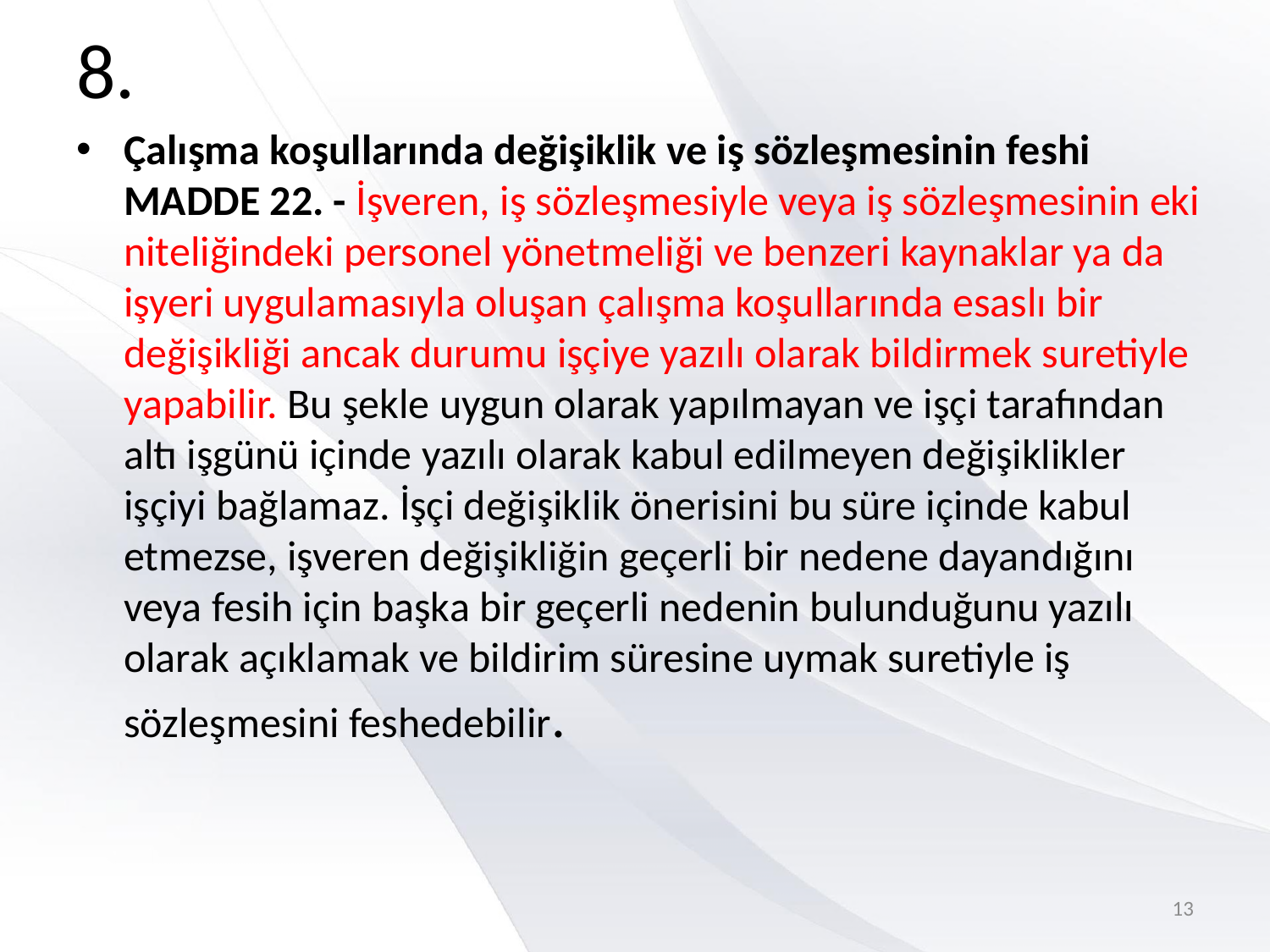

# 8.
Çalışma koşullarında değişiklik ve iş sözleşmesinin feshi
MADDE 22. - İşveren, iş sözleşmesiyle veya iş sözleşmesinin eki niteliğindeki personel yönetmeliği ve benzeri kaynaklar ya da işyeri uygulamasıyla oluşan çalışma koşullarında esaslı bir değişikliği ancak durumu işçiye yazılı olarak bildirmek suretiyle yapabilir. Bu şekle uygun olarak yapılmayan ve işçi tarafından altı işgünü içinde yazılı olarak kabul edilmeyen değişiklikler işçiyi bağlamaz. İşçi değişiklik önerisini bu süre içinde kabul etmezse, işveren değişikliğin geçerli bir nedene dayandığını veya fesih için başka bir geçerli nedenin bulunduğunu yazılı olarak açıklamak ve bildirim süresine uymak suretiyle iş sözleşmesini feshedebilir.
13